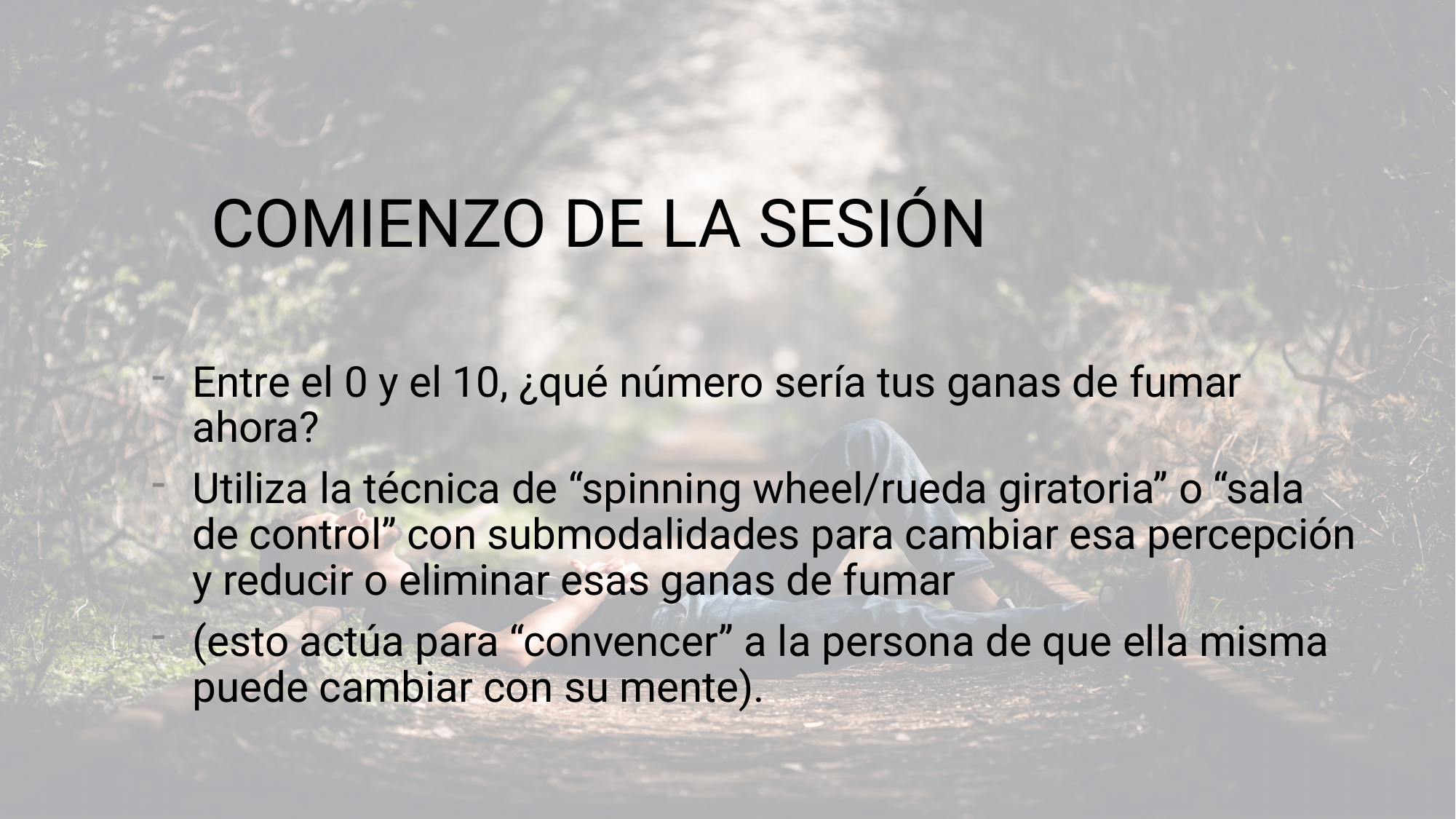

# COMIENZO DE LA SESIÓN
Entre el 0 y el 10, ¿qué número sería tus ganas de fumar ahora?
Utiliza la técnica de “spinning wheel/rueda giratoria” o “sala de control” con submodalidades para cambiar esa percepción y reducir o eliminar esas ganas de fumar
(esto actúa para “convencer” a la persona de que ella misma puede cambiar con su mente).